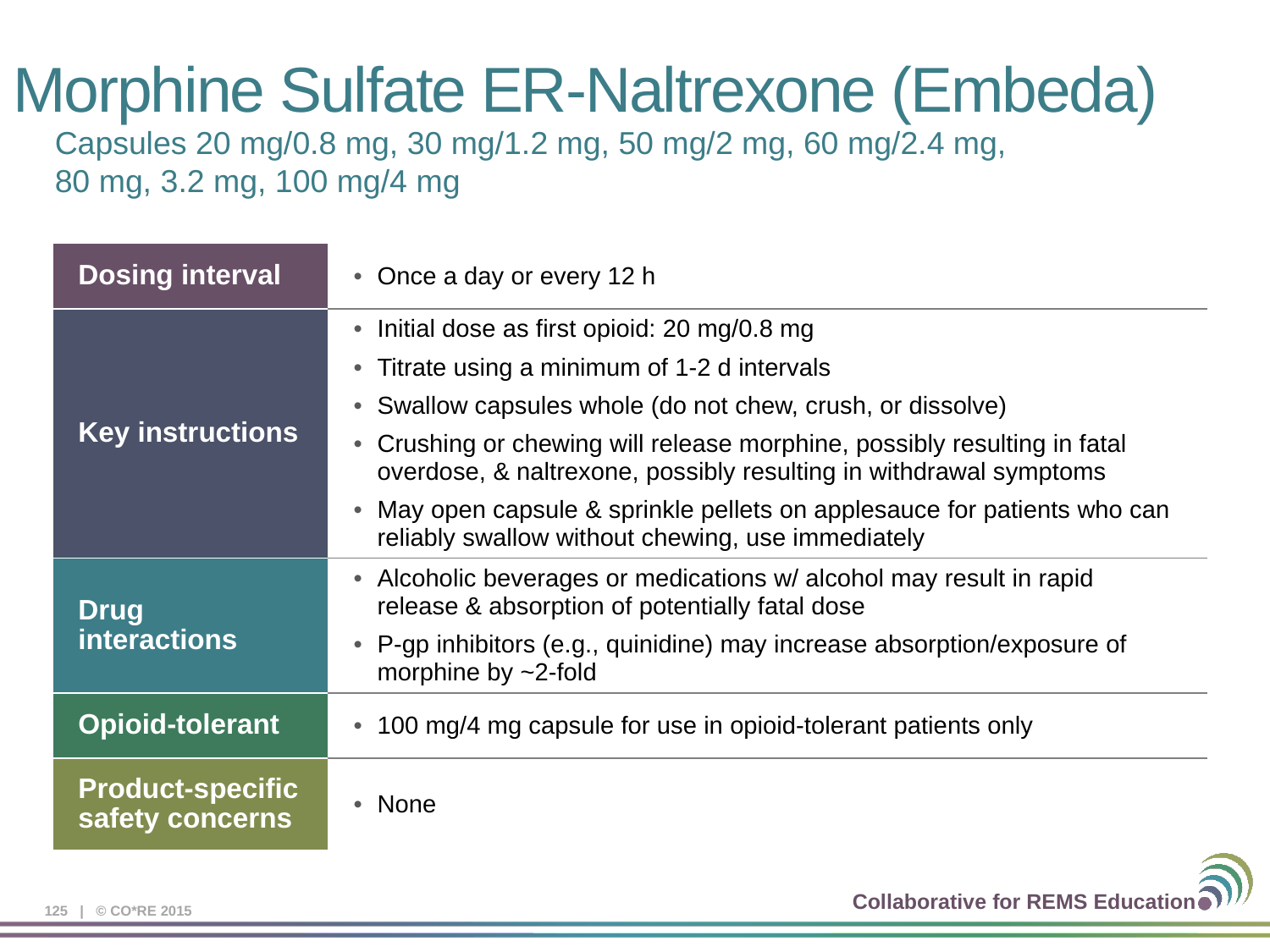

# Morphine Sulfate ER-Naltrexone (Embeda)
Capsules 20 mg/0.8 mg, 30 mg/1.2 mg, 50 mg/2 mg, 60 mg/2.4 mg,
80 mg, 3.2 mg, 100 mg/4 mg

| Dosing interval | Once a day or every 12 h |
| --- | --- |
| Key instructions | Initial dose as first opioid: 20 mg/0.8 mg Titrate using a minimum of 1-2 d intervals Swallow capsules whole (do not chew, crush, or dissolve) Crushing or chewing will release morphine, possibly resulting in fatal overdose, & naltrexone, possibly resulting in withdrawal symptoms May open capsule & sprinkle pellets on applesauce for patients who can reliably swallow without chewing, use immediately |
| Drug interactions | Alcoholic beverages or medications w/ alcohol may result in rapid release & absorption of potentially fatal dose P-gp inhibitors (e.g., quinidine) may increase absorption/exposure of morphine by ~2-fold |
| Opioid-tolerant | 100 mg/4 mg capsule for use in opioid-tolerant patients only |
| Product-specific safety concerns | None |
125   |   © CO*RE 2015